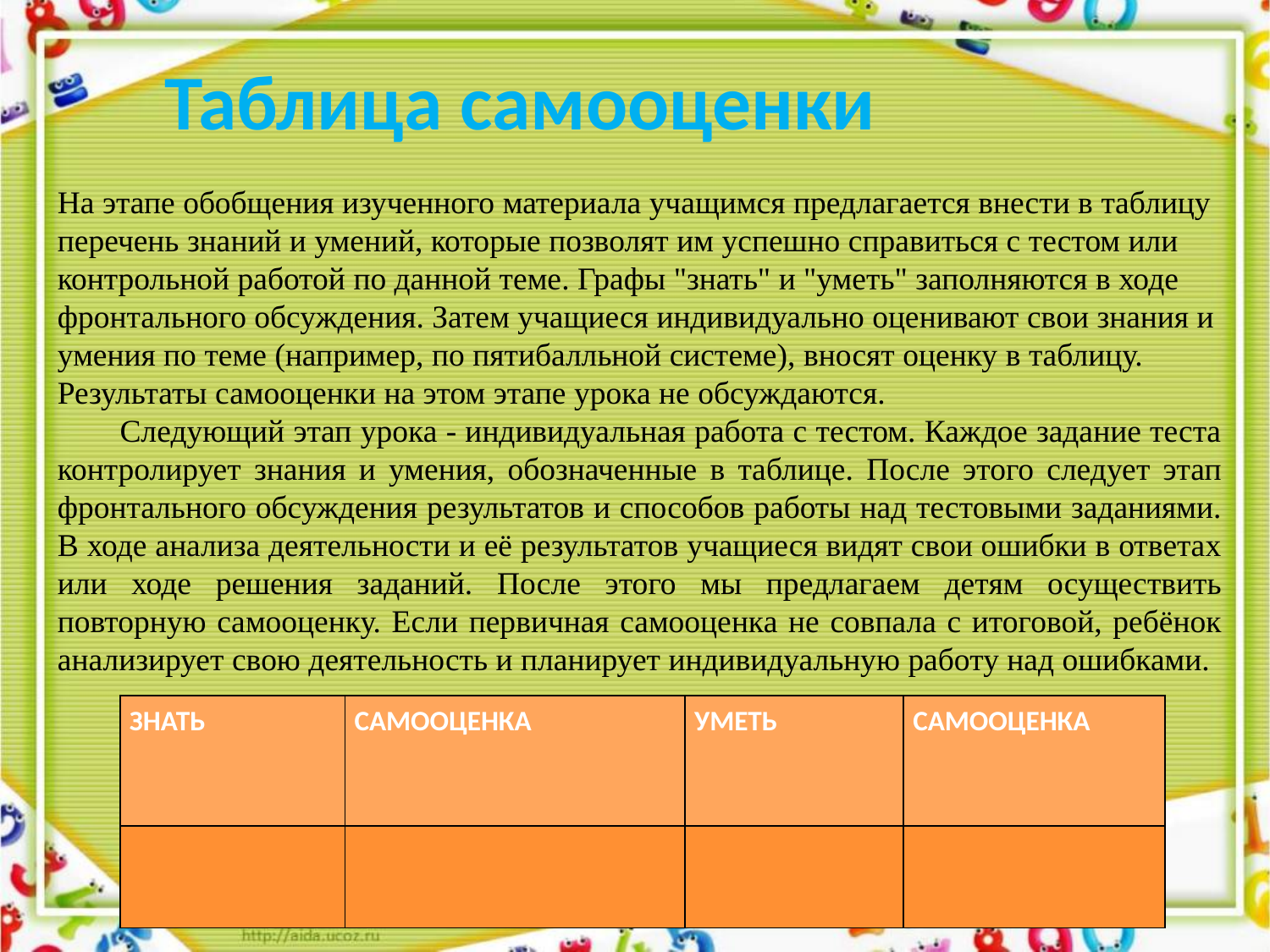

Таблица самооценки
На этапе обобщения изученного материала учащимся предлагается внести в таблицу перечень знаний и умений, которые позволят им успешно справиться с тестом или контрольной работой по данной теме. Графы "знать" и "уметь" заполняются в ходе фронтального обсуждения. Затем учащиеся индивидуально оценивают свои знания и умения по теме (например, по пятибалльной системе), вносят оценку в таблицу. Результаты самооценки на этом этапе урока не обсуждаются.
Следующий этап урока - индивидуальная работа с тестом. Каждое задание теста контролирует знания и умения, обозначенные в таблице. После этого следует этап фронтального обсуждения результатов и способов работы над тестовыми заданиями. В ходе анализа деятельности и её результатов учащиеся видят свои ошибки в ответах или ходе решения заданий. После этого мы предлагаем детям осуществить повторную самооценку. Если первичная самооценка не совпала с итоговой, ребёнок анализирует свою деятельность и планирует индивидуальную работу над ошибками.

| ЗНАТЬ | САМООЦЕНКА | УМЕТЬ | САМООЦЕНКА |
| --- | --- | --- | --- |
|  |  |  |  |